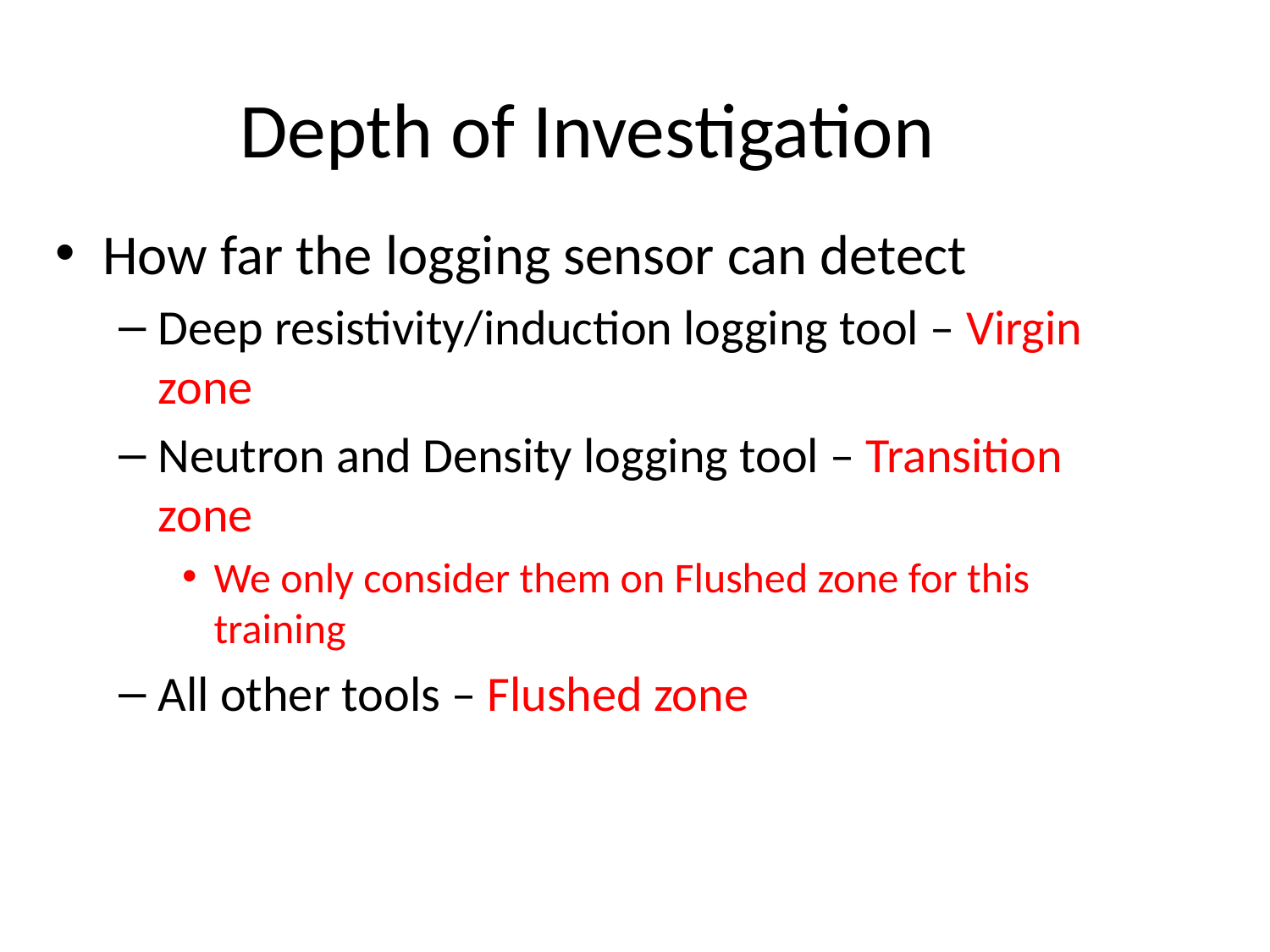

# Depth of Investigation
How far the logging sensor can detect
Deep resistivity/induction logging tool – Virgin zone
Neutron and Density logging tool – Transition zone
We only consider them on Flushed zone for this training
All other tools – Flushed zone